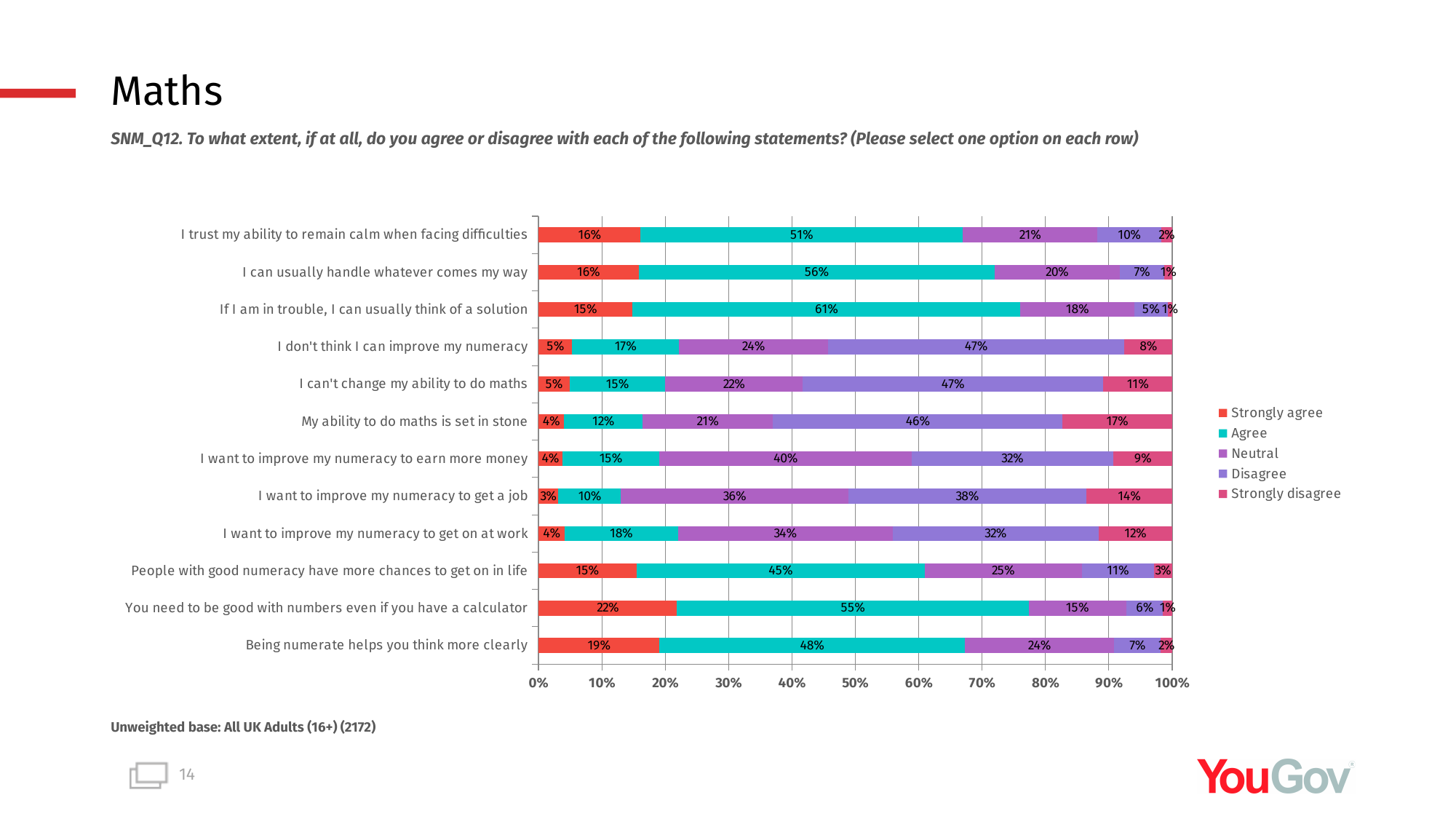

# Maths
SNM_Q12. To what extent, if at all, do you agree or disagree with each of the following statements? (Please select one option on each row)

### Chart

| Category | Strongly agree | Agree | Neutral | Disagree | Strongly disagree |
|---|---|---|---|---|---|
| Being numerate helps you think more clearly | 0.1911 | 0.4812 | 0.2364 | 0.0727 | 0.0186 |
| You need to be good with numbers even if you have a calculator | 0.2187 | 0.5549000000000001 | 0.1538 | 0.0583 | 0.0144 |
| People with good numeracy have more chances to get on in life | 0.1548 | 0.4547 | 0.2476 | 0.1141 | 0.0288 |
| I want to improve my numeracy to get on at work | 0.0412 | 0.1788 | 0.3387 | 0.3249 | 0.1164 |
| I want to improve my numeracy to get a job | 0.0313 | 0.0989 | 0.3588 | 0.3754 | 0.1356 |
| I want to improve my numeracy to earn more money | 0.0374 | 0.1534 | 0.3979 | 0.3181 | 0.0932 |
| My ability to do maths is set in stone | 0.0406 | 0.1234 | 0.2062 | 0.4565 | 0.1733 |
| I can't change my ability to do maths | 0.0489 | 0.1514 | 0.2163 | 0.4747 | 0.1087 |
| I don't think I can improve my numeracy | 0.0532 | 0.1683 | 0.2352 | 0.4679 | 0.0755 |
| If I am in trouble, I can usually think of a solution | 0.1484 | 0.6121 | 0.1794 | 0.0529 | 0.0072 |
| I can usually handle whatever comes my way | 0.1582 | 0.5613 | 0.1975 | 0.0707 | 0.0123 |
| I trust my ability to remain calm when facing difficulties | 0.1611 | 0.5081 | 0.213 | 0.1002 | 0.0175 |
Unweighted base: All UK Adults (16+) (2172)